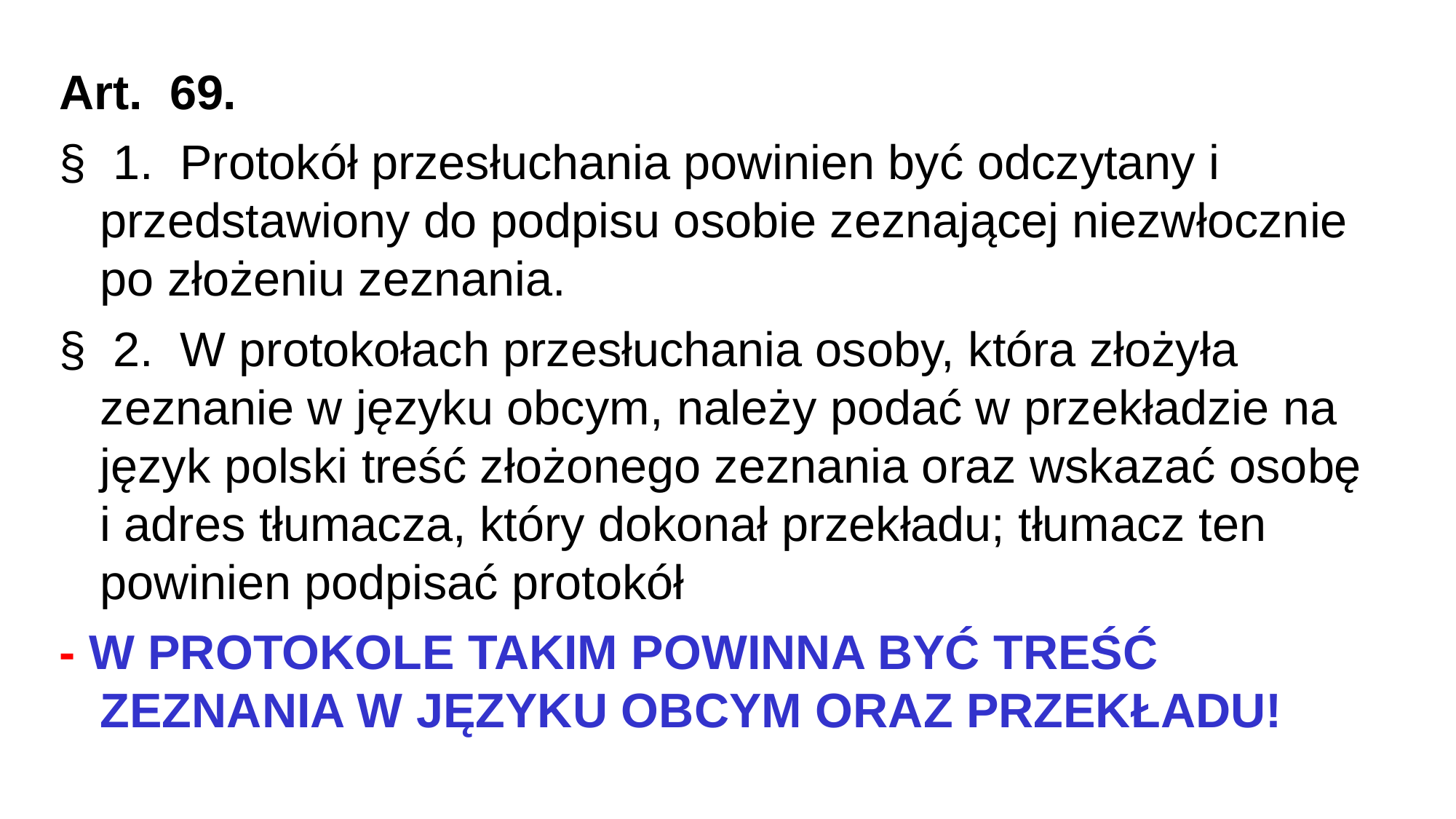

Art.  69.
§  1.  Protokół przesłuchania powinien być odczytany i przedstawiony do podpisu osobie zeznającej niezwłocznie po złożeniu zeznania.
§  2.  W protokołach przesłuchania osoby, która złożyła zeznanie w języku obcym, należy podać w przekładzie na język polski treść złożonego zeznania oraz wskazać osobę i adres tłumacza, który dokonał przekładu; tłumacz ten powinien podpisać protokół
- W PROTOKOLE TAKIM POWINNA BYĆ TREŚĆ ZEZNANIA W JĘZYKU OBCYM ORAZ PRZEKŁADU!